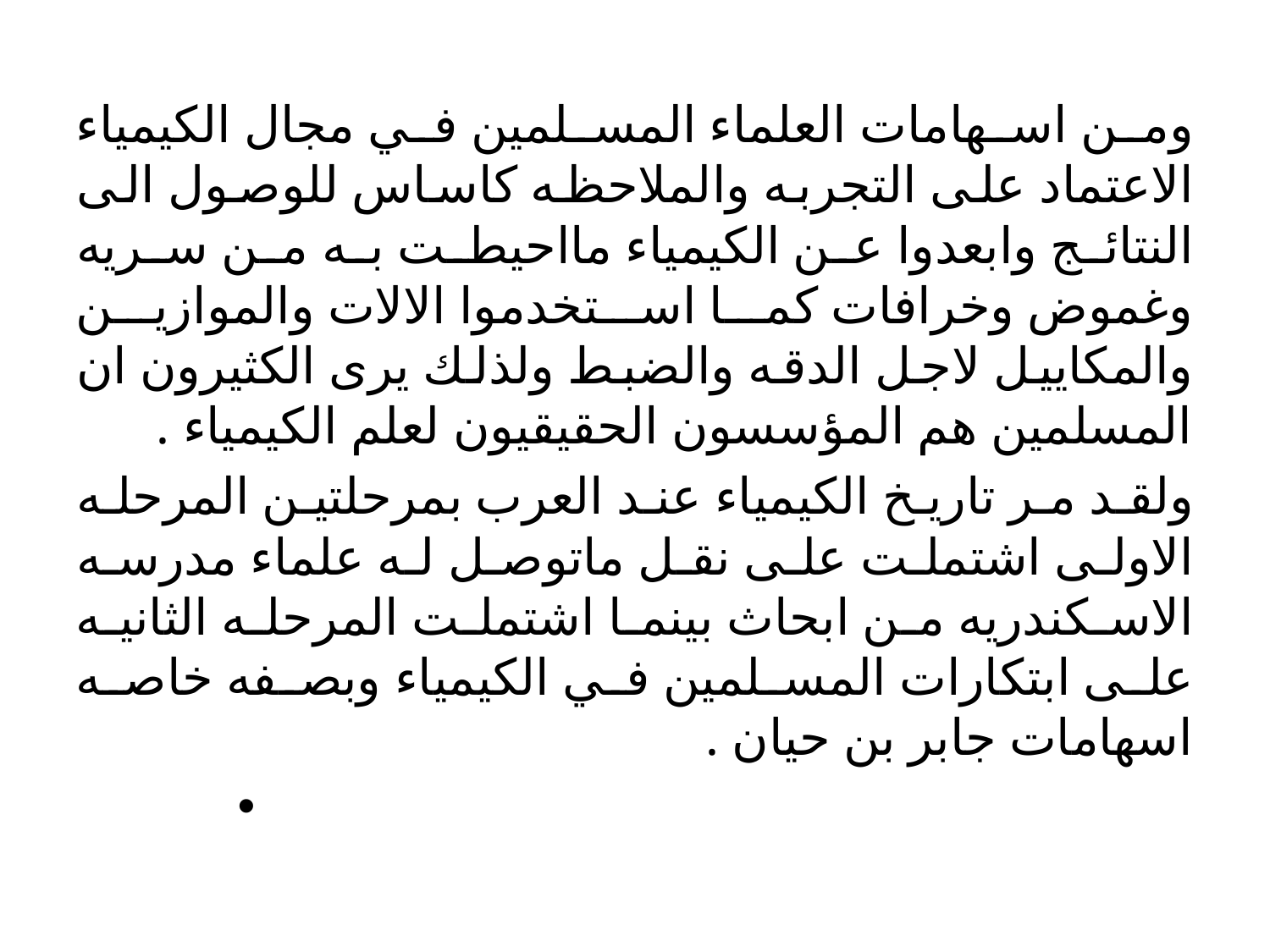

ومن اسهامات العلماء المسلمين في مجال الكيمياء الاعتماد على التجربه والملاحظه كاساس للوصول الى النتائج وابعدوا عن الكيمياء مااحيطت به من سريه وغموض وخرافات كما استخدموا الالات والموازين والمكاييل لاجل الدقه والضبط ولذلك يرى الكثيرون ان المسلمين هم المؤسسون الحقيقيون لعلم الكيمياء .
ولقد مر تاريخ الكيمياء عند العرب بمرحلتين المرحله الاولى اشتملت على نقل ماتوصل له علماء مدرسه الاسكندريه من ابحاث بينما اشتملت المرحله الثانيه على ابتكارات المسلمين في الكيمياء وبصفه خاصه اسهامات جابر بن حيان .